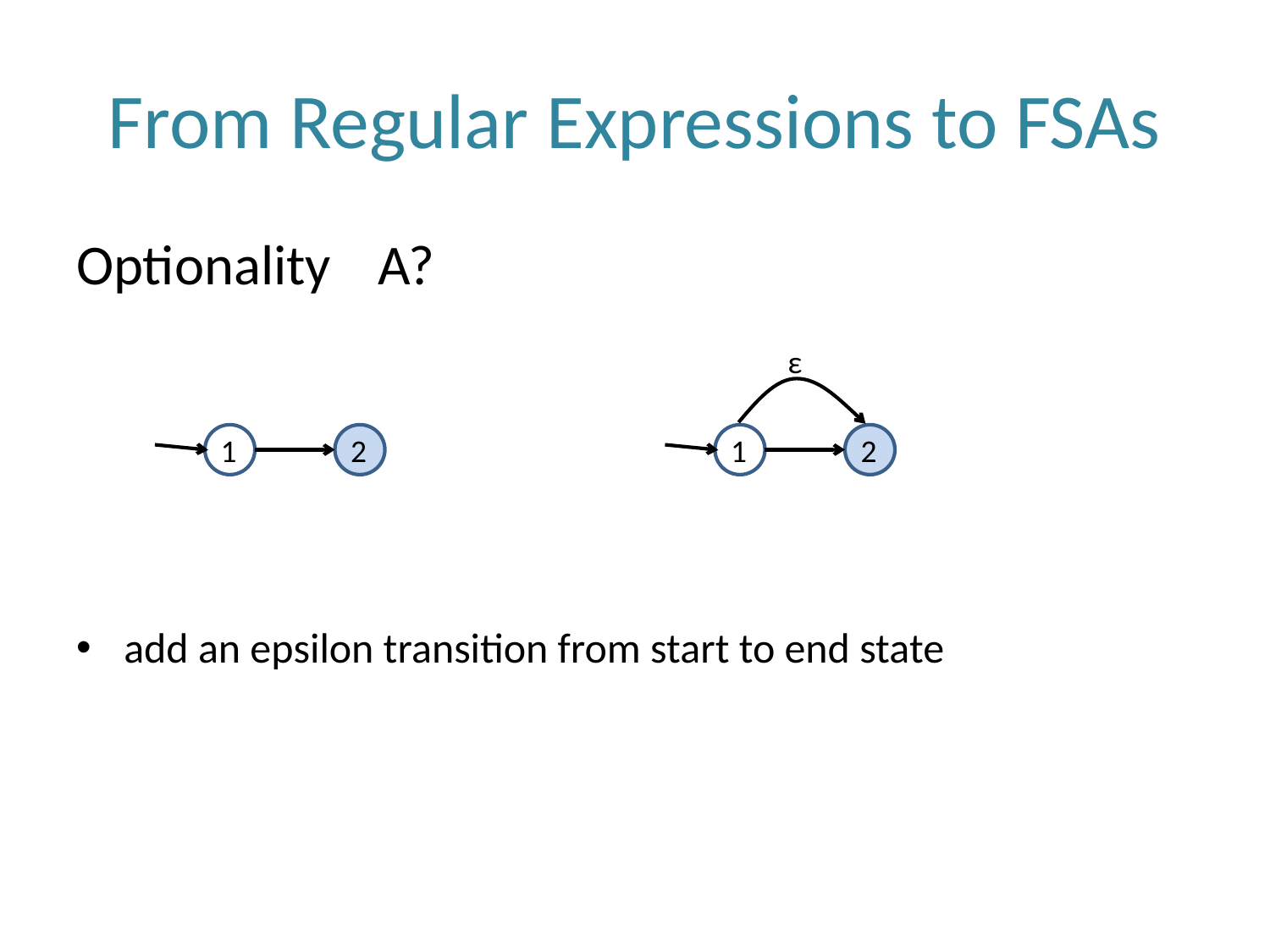

# From Regular Expressions to FSAs
Optionality	A?

add an epsilon transition from start to end state
ε

1

2

1

2